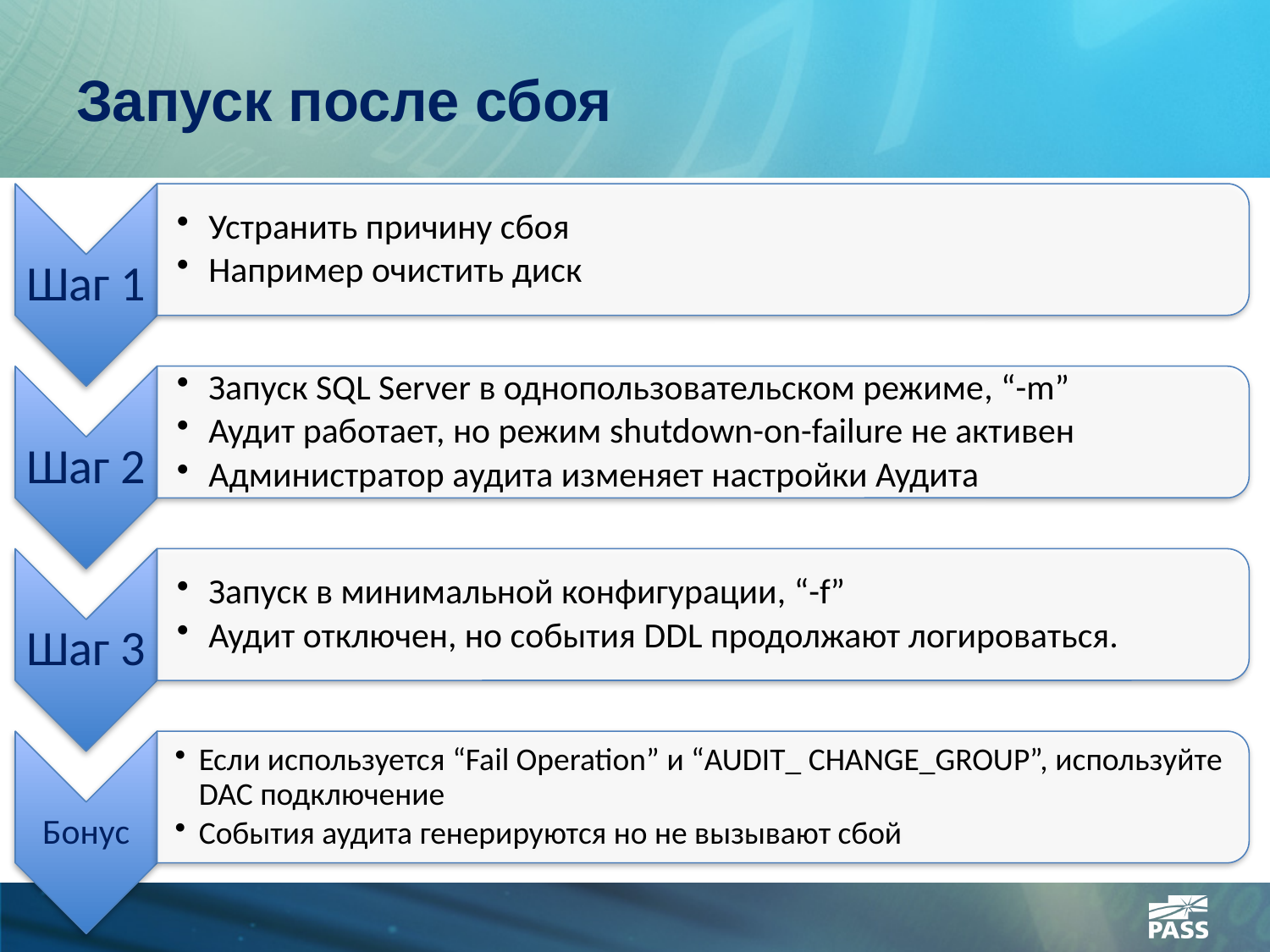

# Запуск после сбоя
Шаг 1
Устранить причину сбоя
Например очистить диск
Шаг 2
Запуск SQL Server в однопользовательском режиме, “-m”
Аудит работает, но режим shutdown-on-failure не активен
Администратор аудита изменяет настройки Аудита
Шаг 3
Запуск в минимальной конфигурации, “-f”
Аудит отключен, но события DDL продолжают логироваться.
Бонус
Если используется “Fail Operation” и “AUDIT_ CHANGE_GROUP”, используйте DAC подключение
События аудита генерируются но не вызывают сбой